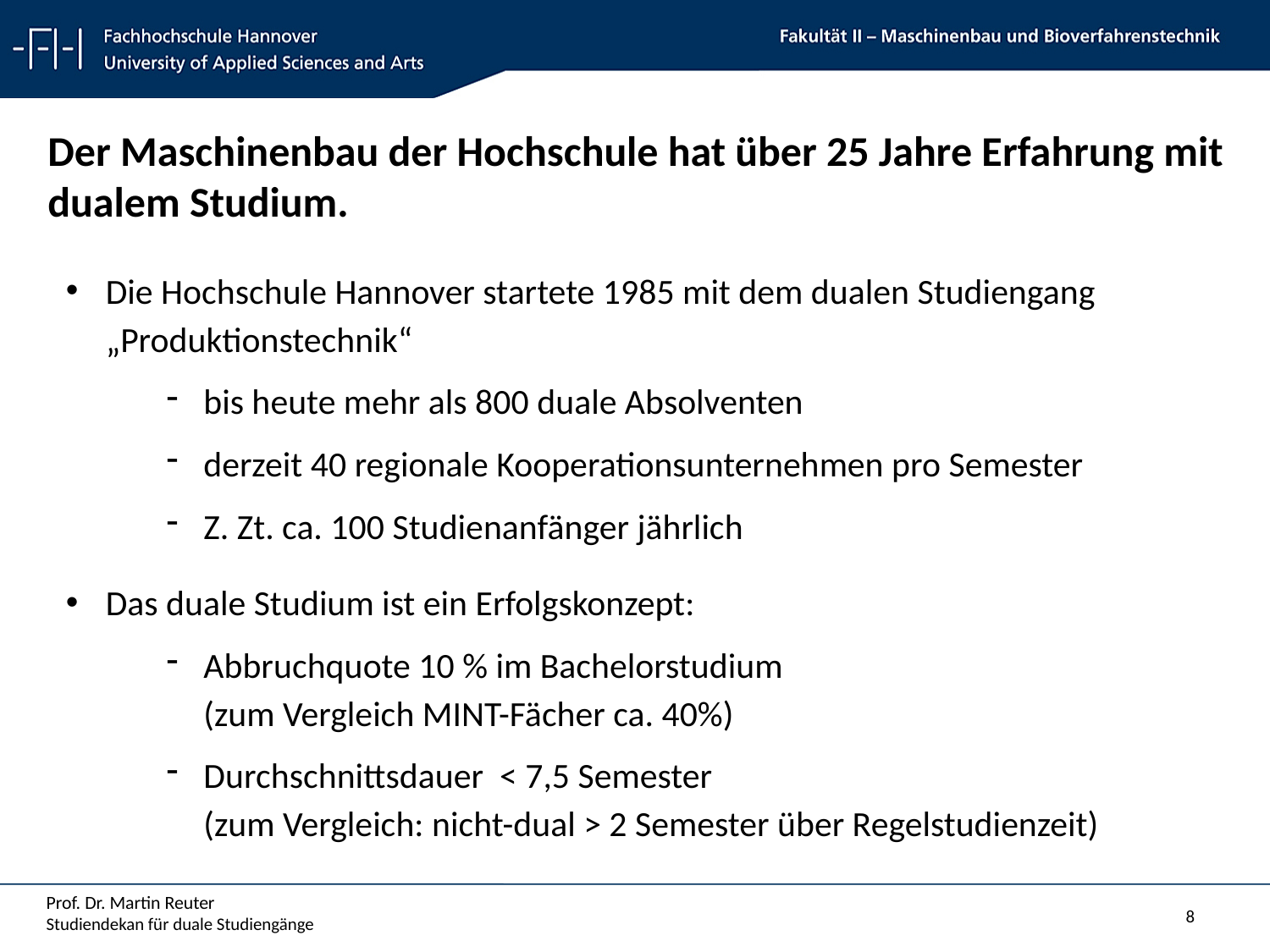

Der Maschinenbau der Hochschule hat über 25 Jahre Erfahrung mit dualem Studium.
Die Hochschule Hannover startete 1985 mit dem dualen Studiengang „Produktionstechnik“
bis heute mehr als 800 duale Absolventen
derzeit 40 regionale Kooperationsunternehmen pro Semester
Z. Zt. ca. 100 Studienanfänger jährlich
Das duale Studium ist ein Erfolgskonzept:
Abbruchquote 10 % im Bachelorstudium
(zum Vergleich MINT-Fächer ca. 40%)
Durchschnittsdauer  < 7,5 Semester
(zum Vergleich: nicht-dual > 2 Semester über Regelstudienzeit)